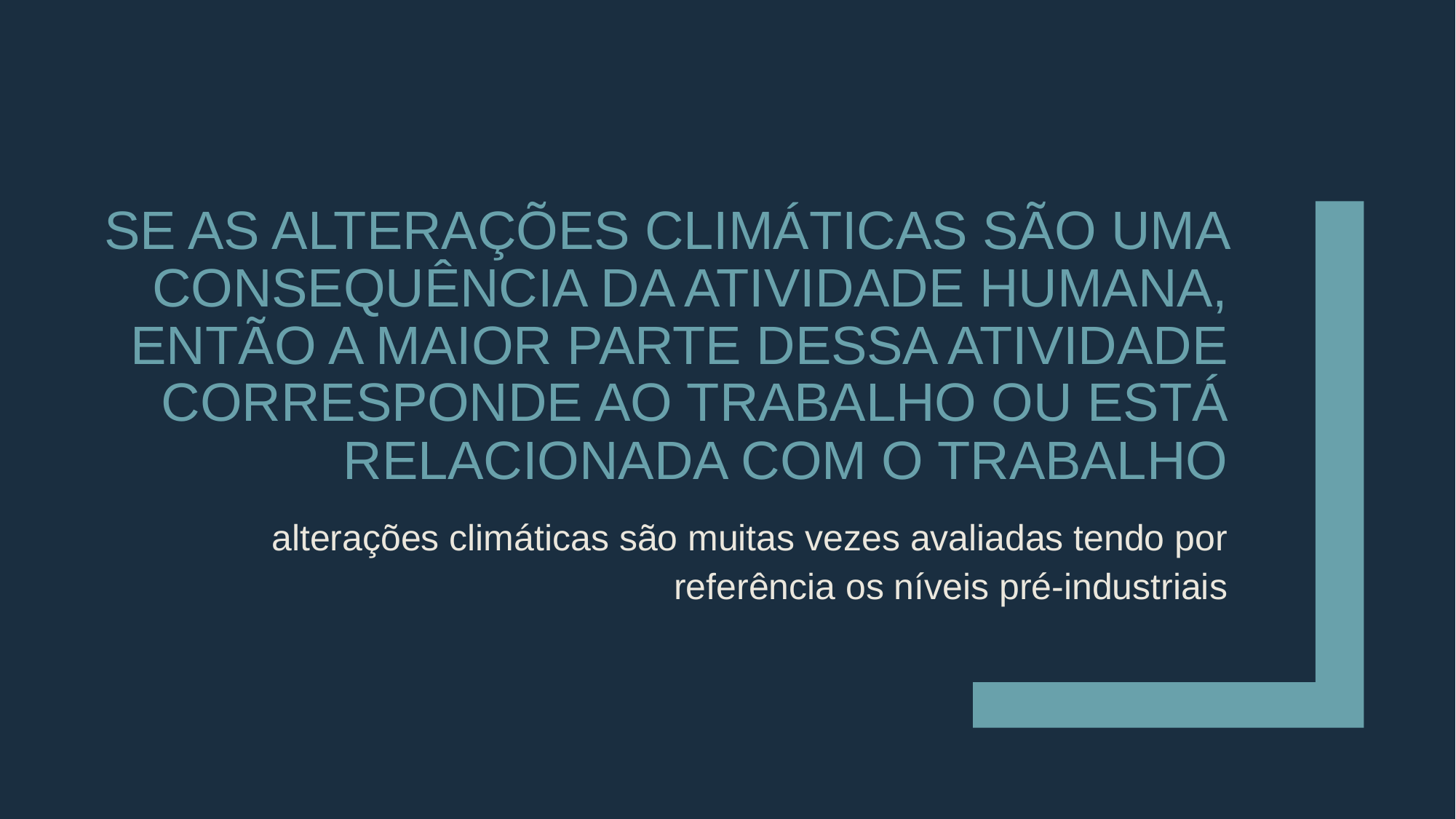

# SE AS ALTERAÇÕES CLIMÁTICAS SÃO UMA CONSEQUÊNCIA DA ATIVIDADE HUMANA, ENTÃO A MAIOR PARTE DESSA ATIVIDADE CORRESPONDE AO TRABALHO OU ESTÁ RELACIONADA COM O TRABALHO
alterações climáticas são muitas vezes avaliadas tendo por referência os níveis pré-industriais